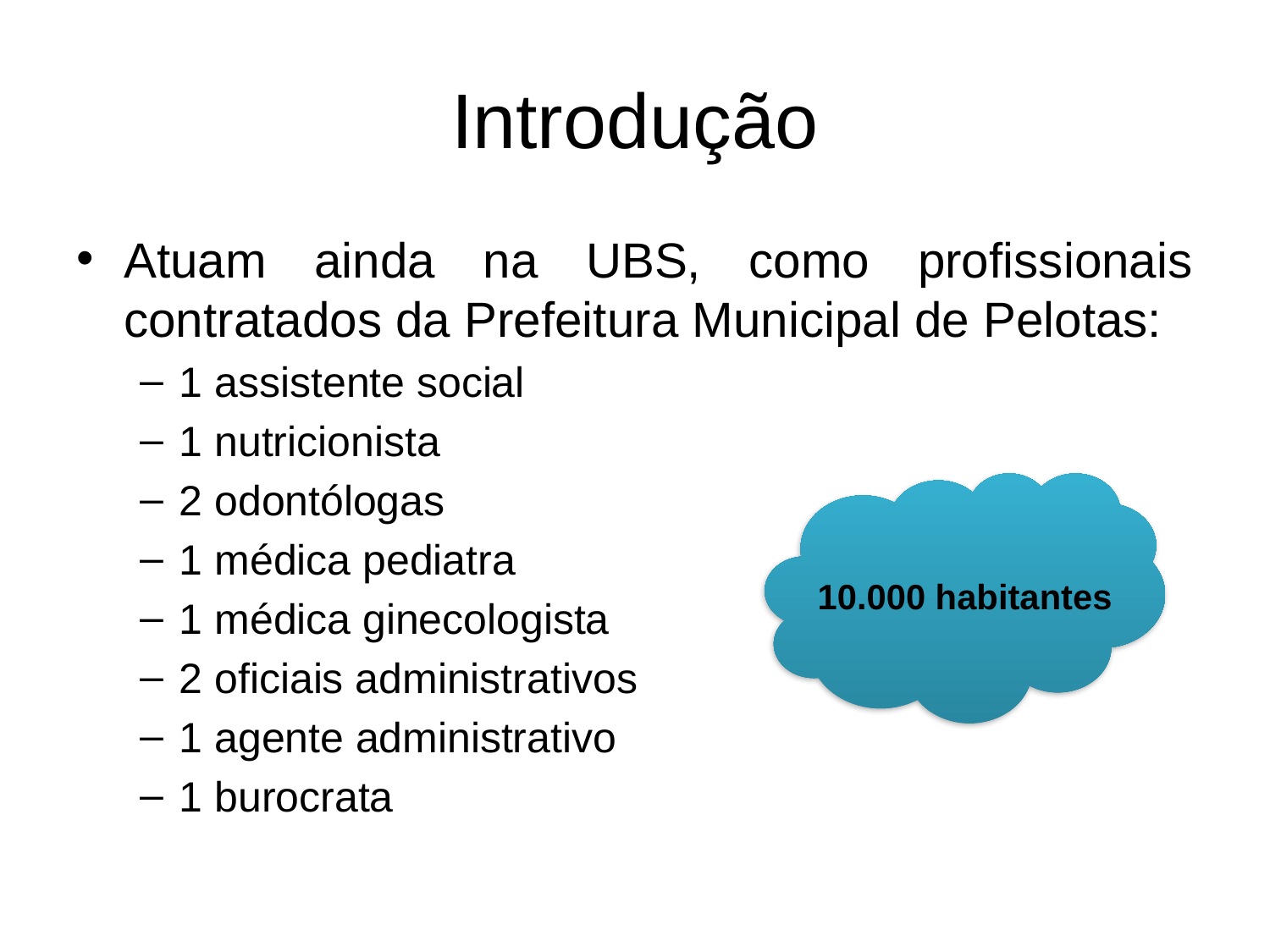

# Introdução
Atuam ainda na UBS, como profissionais contratados da Prefeitura Municipal de Pelotas:
1 assistente social
1 nutricionista
2 odontólogas
1 médica pediatra
1 médica ginecologista
2 oficiais administrativos
1 agente administrativo
1 burocrata

10.000 habitantes